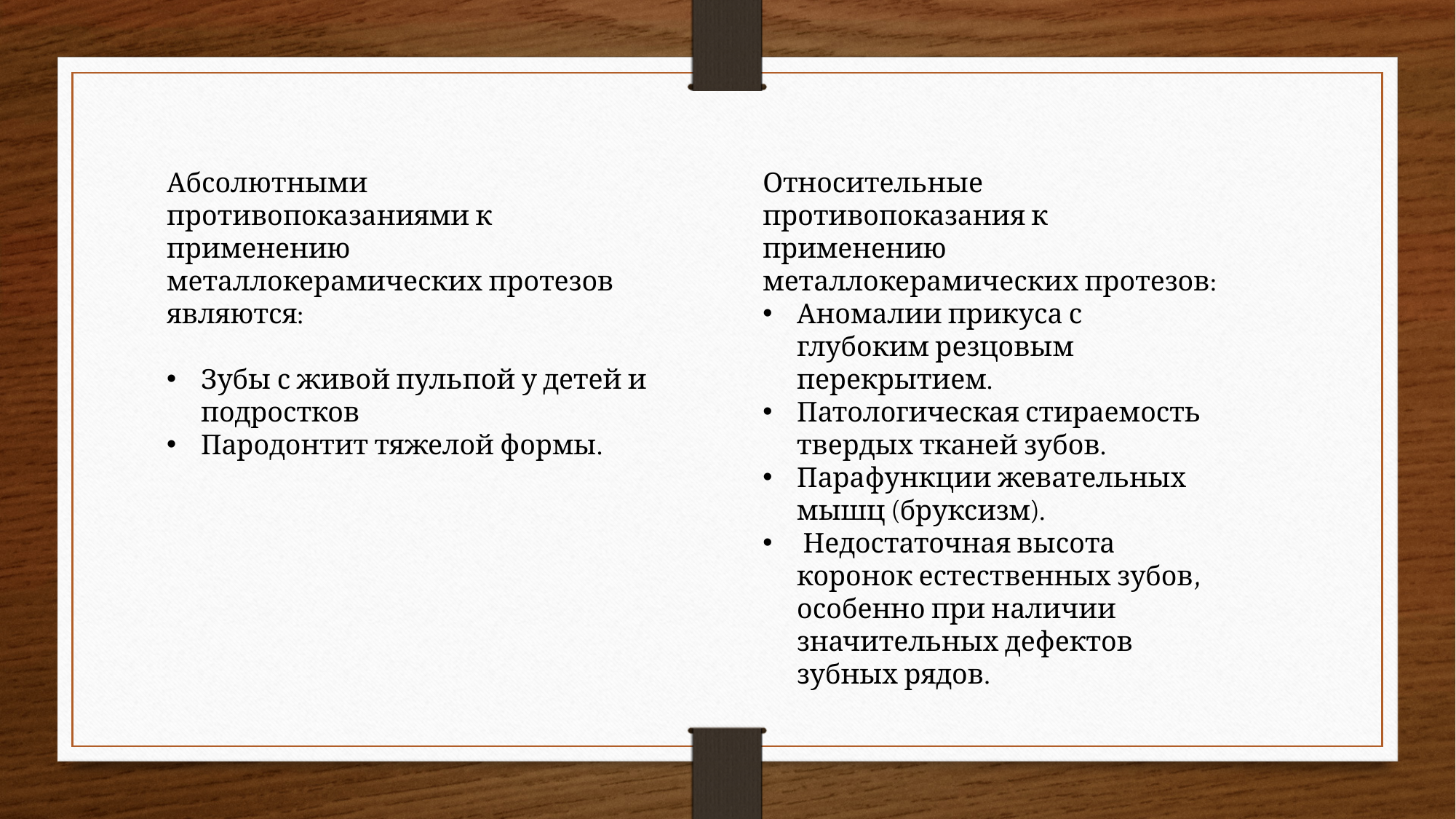

Абсолютными противопоказаниями к применению металлокерамических протезов являются:

Зубы с живой пульпой у детей и подростков
Пародонтит тяжелой формы.
Относительные противопоказания к применению металлокерамических протезов:
Аномалии прикуса с глубоким резцовым перекрытием.
Патологическая стираемость твердых тканей зубов.
Парафункции жевательных мышц (бруксизм).
 Недостаточная высота коронок естественных зубов, особенно при наличии значительных дефектов зубных рядов.